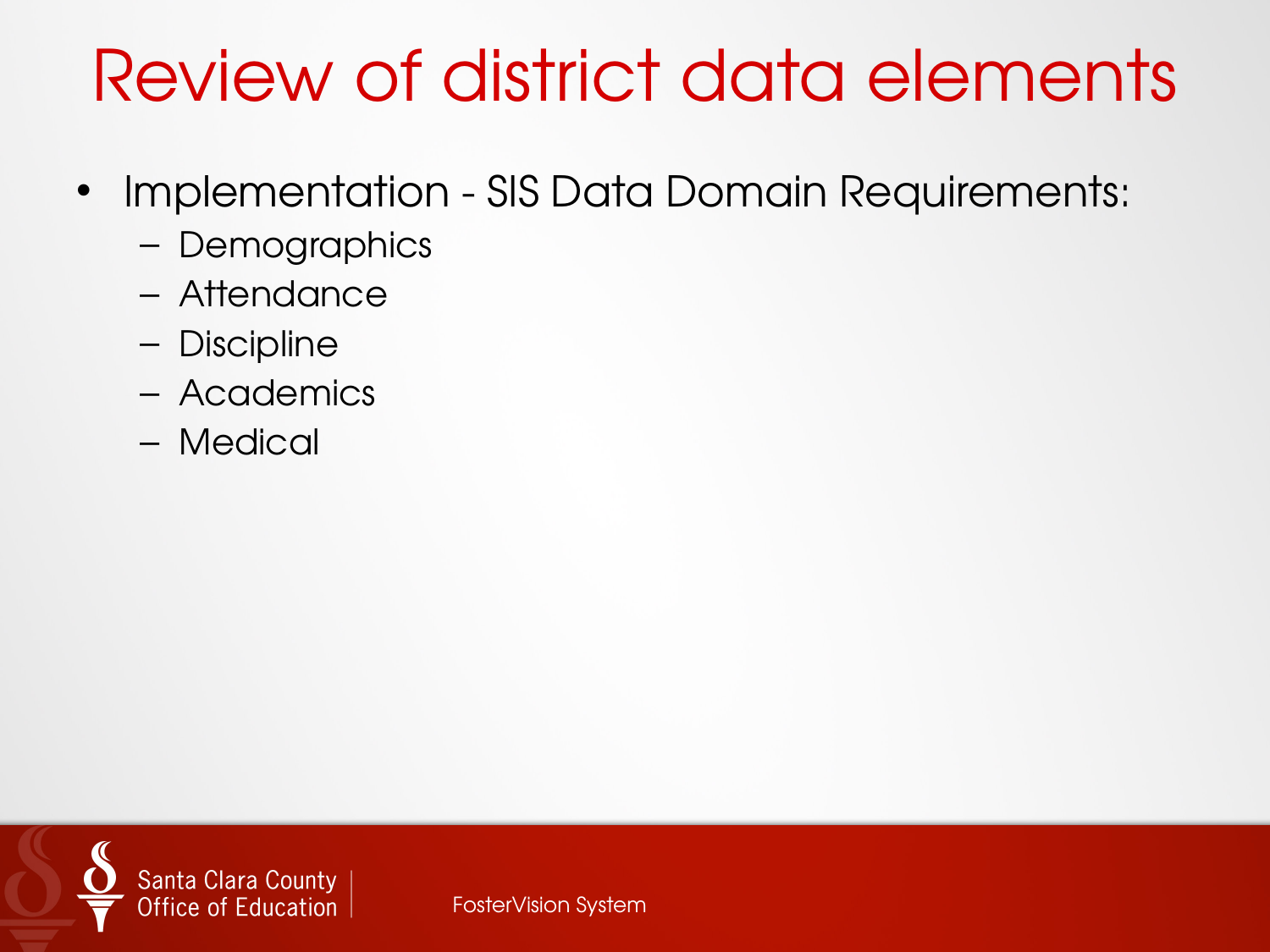

# Review of district data elements
Implementation - SIS Data Domain Requirements:
Demographics
Attendance
Discipline
Academics
Medical

 FosterVision System